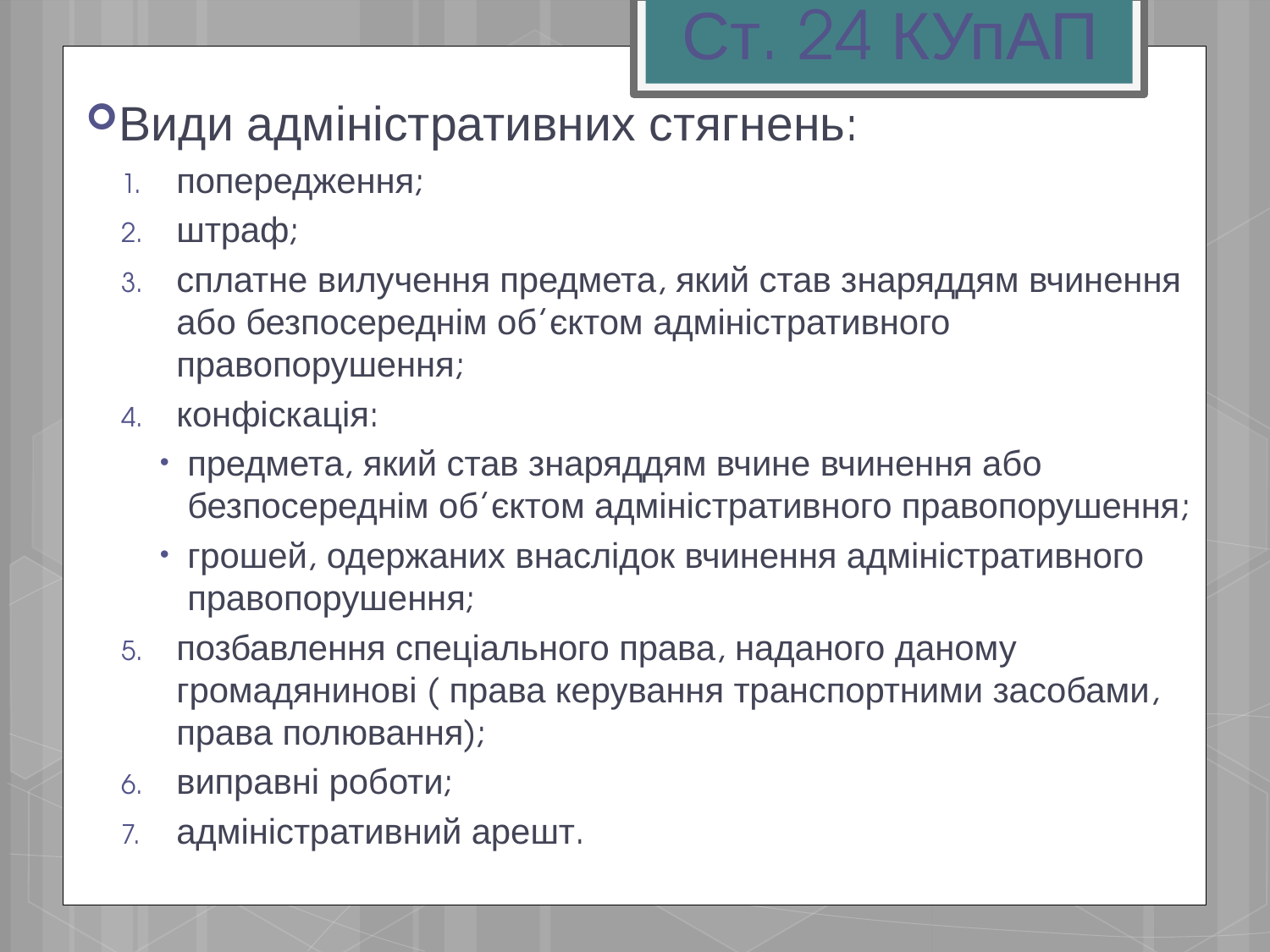

# Ст. 24 КУпАП
Види адміністративних стягнень:
попередження;
штраф;
сплатне вилучення предмета, який став знаряддям вчинення або безпосереднім об’єктом адміністративного правопорушення;
конфіскація:
предмета, який став знаряддям вчине вчинення або безпосереднім об’єктом адміністративного правопорушення;
грошей, одержаних внаслідок вчинення адміністративного правопорушення;
позбавлення спеціального права, наданого даному громадянинові ( права керування транспортними засобами, права полювання);
виправні роботи;
адміністративний арешт.